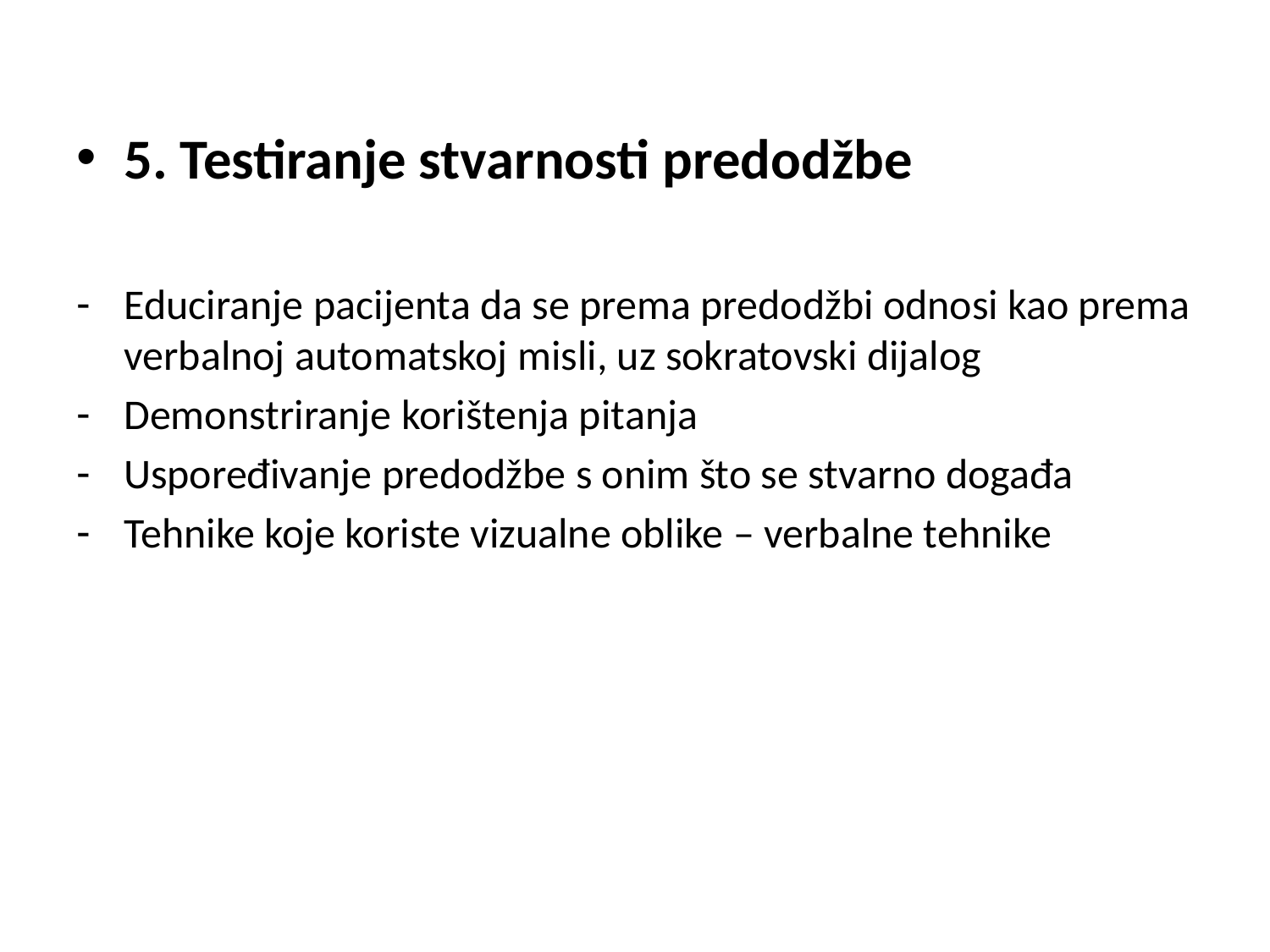

5. Testiranje stvarnosti predodžbe

Educiranje pacijenta da se prema predodžbi odnosi kao prema verbalnoj automatskoj misli, uz sokratovski dijalog
Demonstriranje korištenja pitanja
Uspoređivanje predodžbe s onim što se stvarno događa
Tehnike koje koriste vizualne oblike – verbalne tehnike